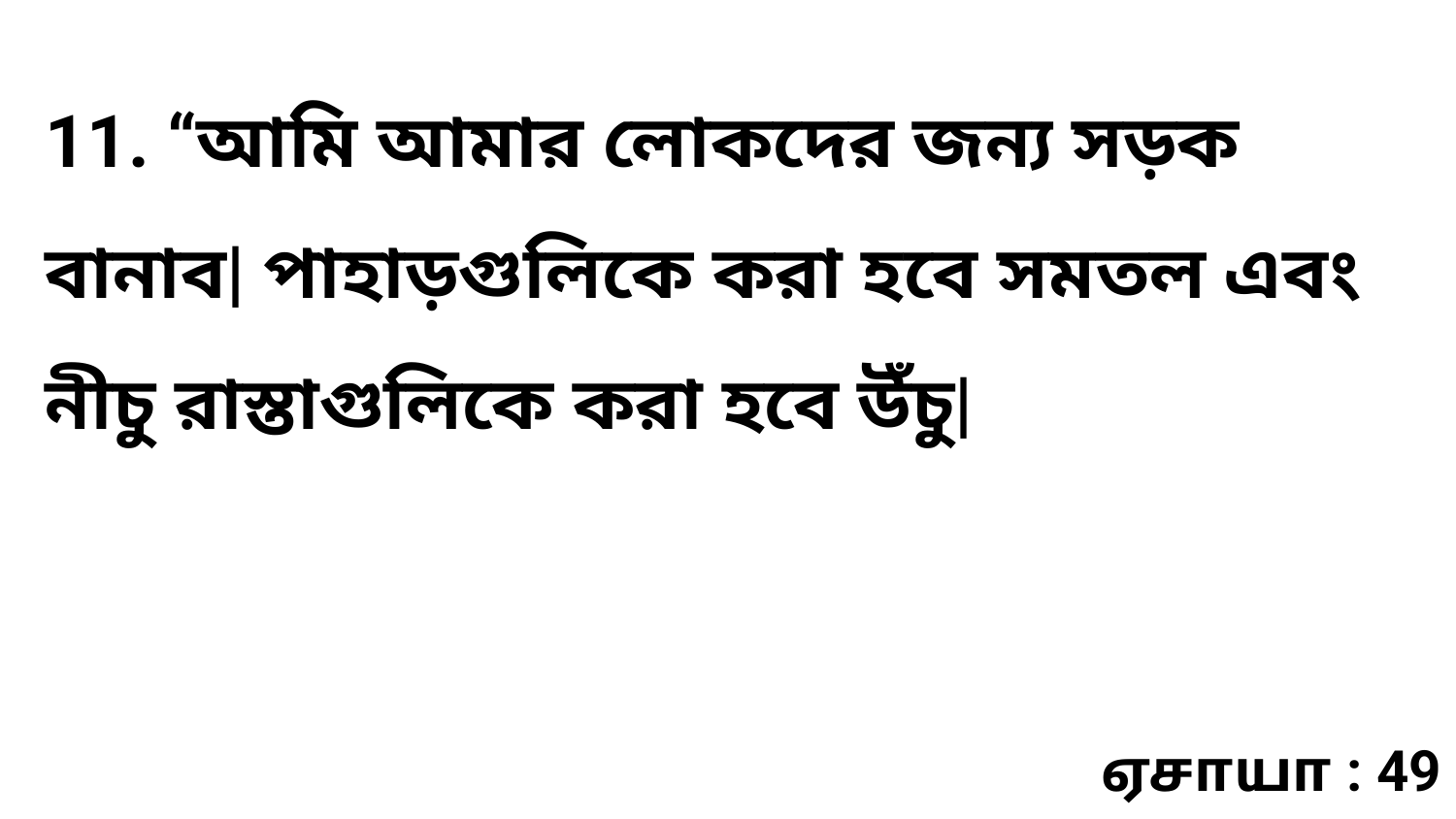

11. “আমি আমার লোকদের জন্য সড়ক বানাব| পাহাড়গুলিকে করা হবে সমতল এবং নীচু রাস্তাগুলিকে করা হবে উঁচু|
ஏசாயா : 49